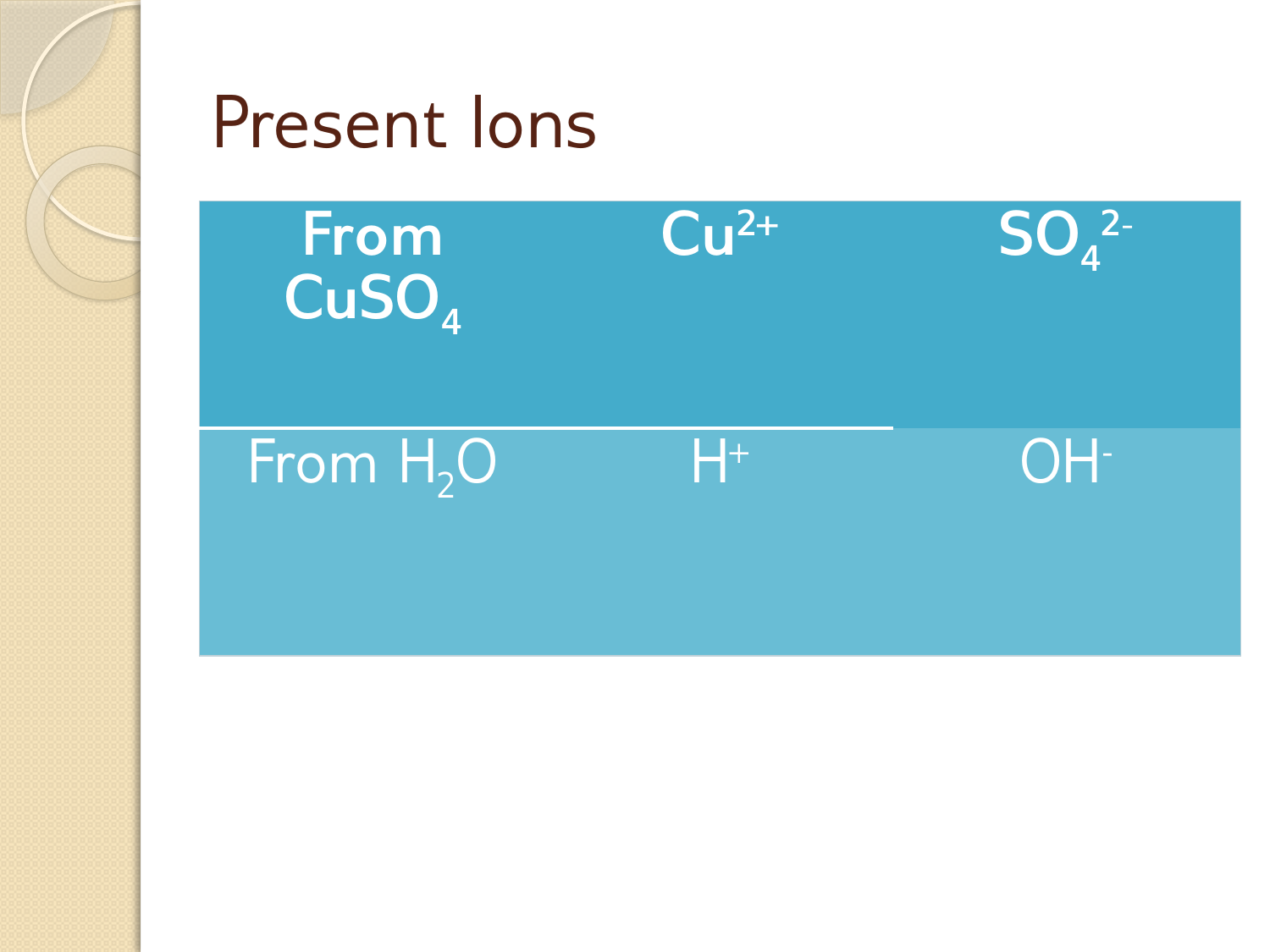

# Present Ions
| From CuSO4 | Cu2+ | SO42- |
| --- | --- | --- |
| From H2O | H+ | OH- |